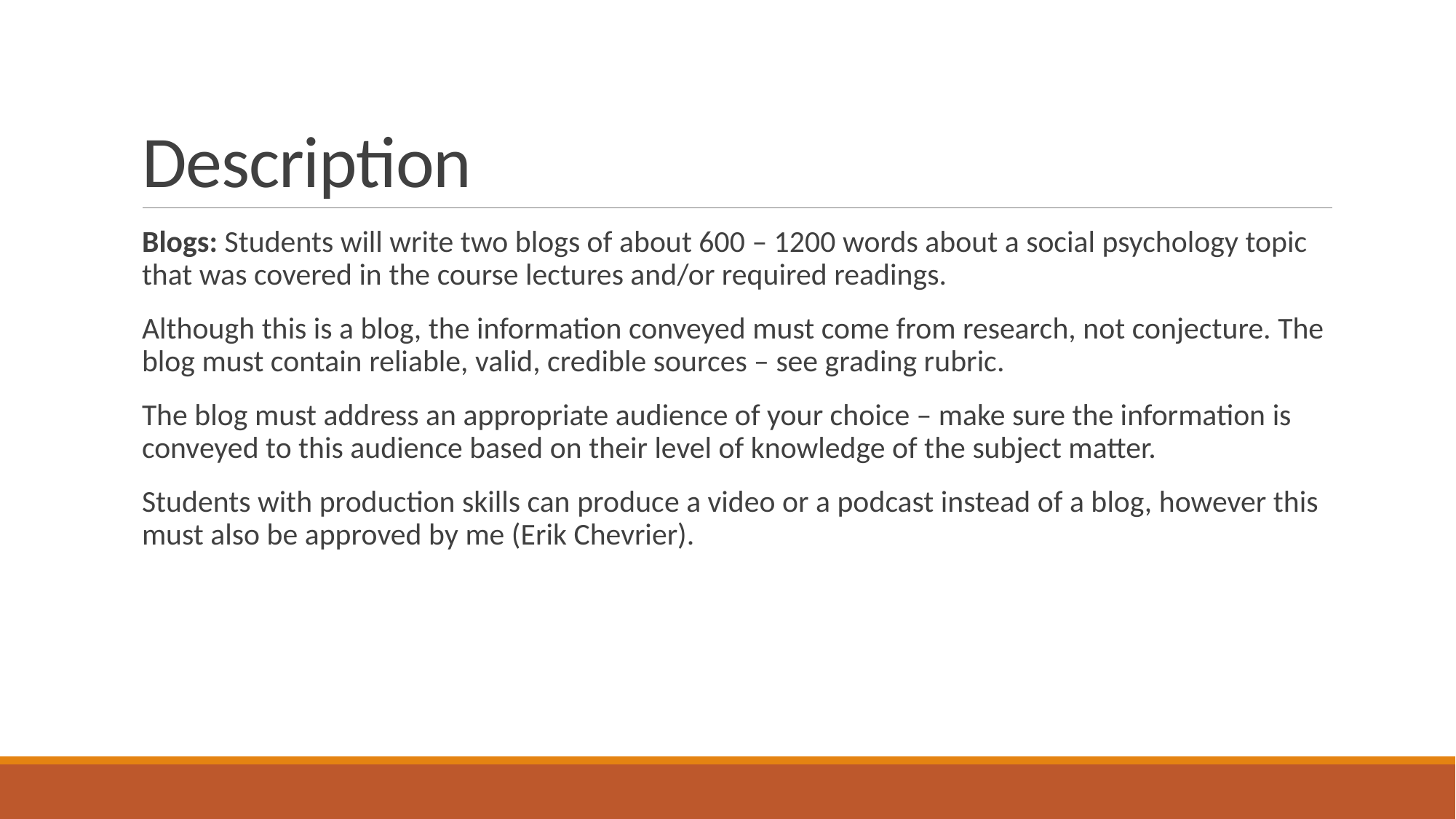

# Description
Blogs: Students will write two blogs of about 600 – 1200 words about a social psychology topic that was covered in the course lectures and/or required readings.
Although this is a blog, the information conveyed must come from research, not conjecture. The blog must contain reliable, valid, credible sources – see grading rubric.
The blog must address an appropriate audience of your choice – make sure the information is conveyed to this audience based on their level of knowledge of the subject matter.
Students with production skills can produce a video or a podcast instead of a blog, however this must also be approved by me (Erik Chevrier).